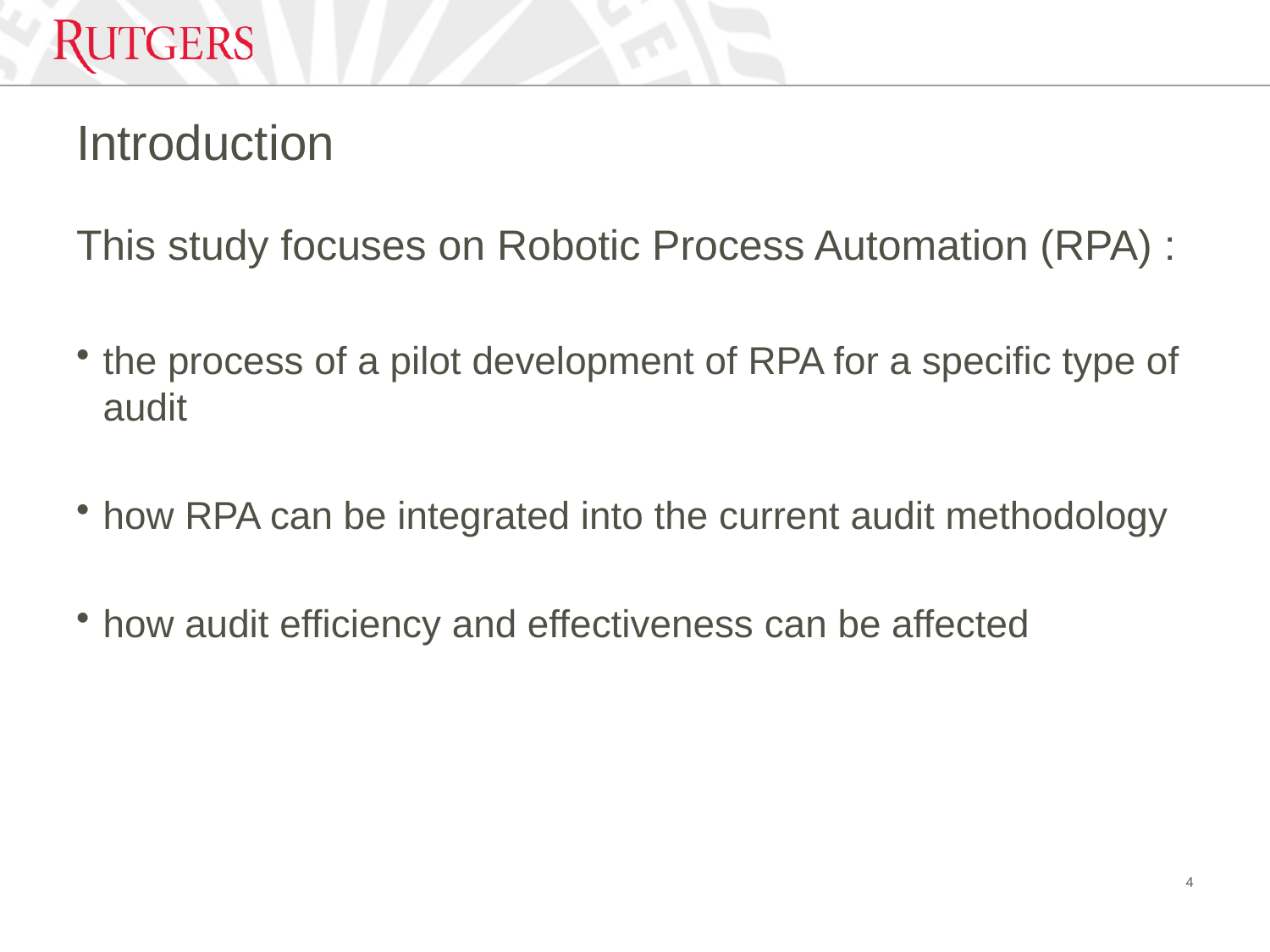

# Introduction
This study focuses on Robotic Process Automation (RPA) :

the process of a pilot development of RPA for a specific type of audit

how RPA can be integrated into the current audit methodology

how audit efficiency and effectiveness can be affected

4